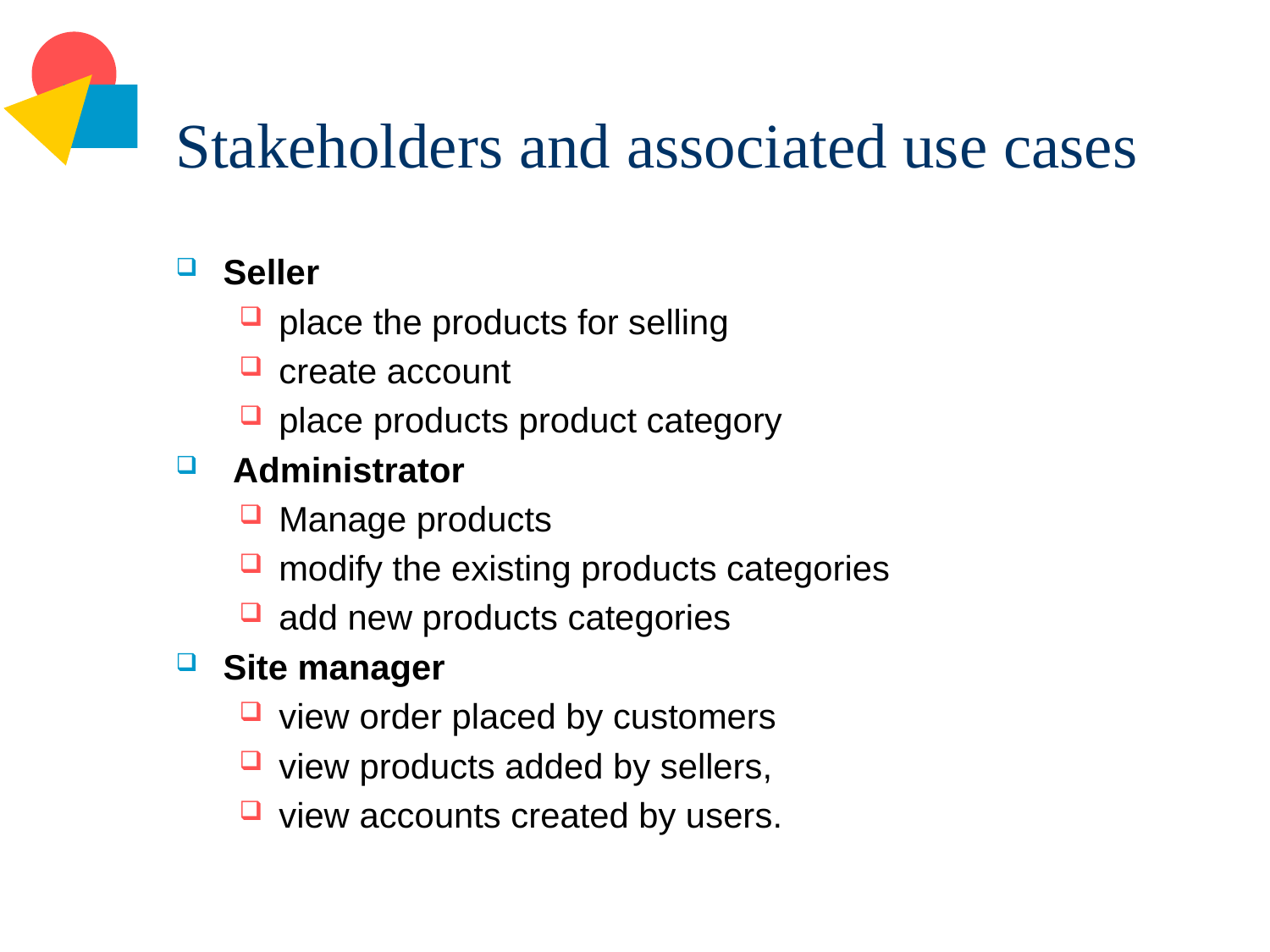

# Stakeholders and associated use cases
Seller
place the products for selling
create account
place products product category
 Administrator
Manage products
modify the existing products categories
add new products categories
Site manager
view order placed by customers
view products added by sellers,
view accounts created by users.